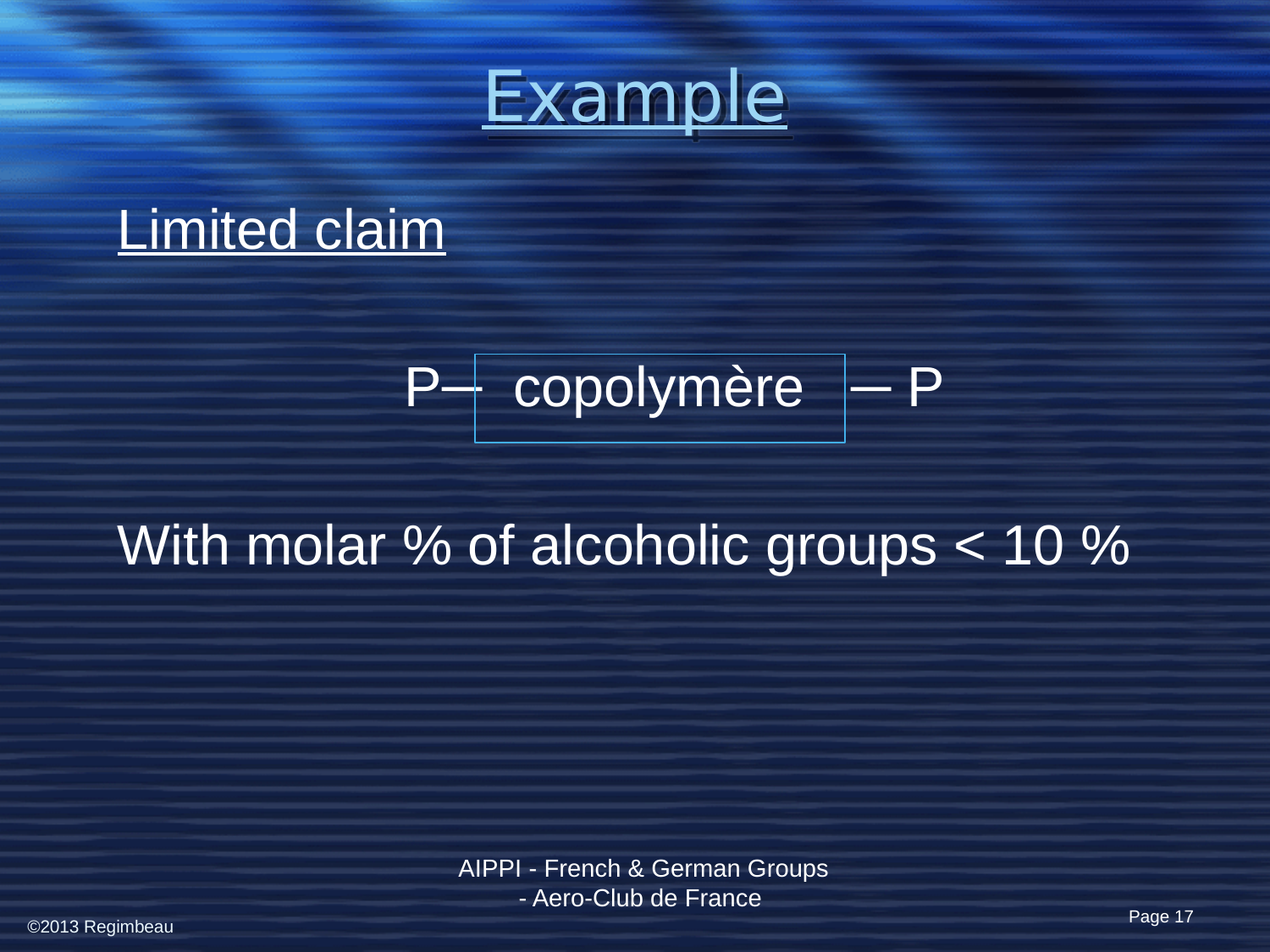

# Example
Limited claim

P─  copolymère   ─ P

With molar % of alcoholic groups < 10 %

AIPPI - French & German Groups - Aero-Club de France
Page 17
©2013 Regimbeau